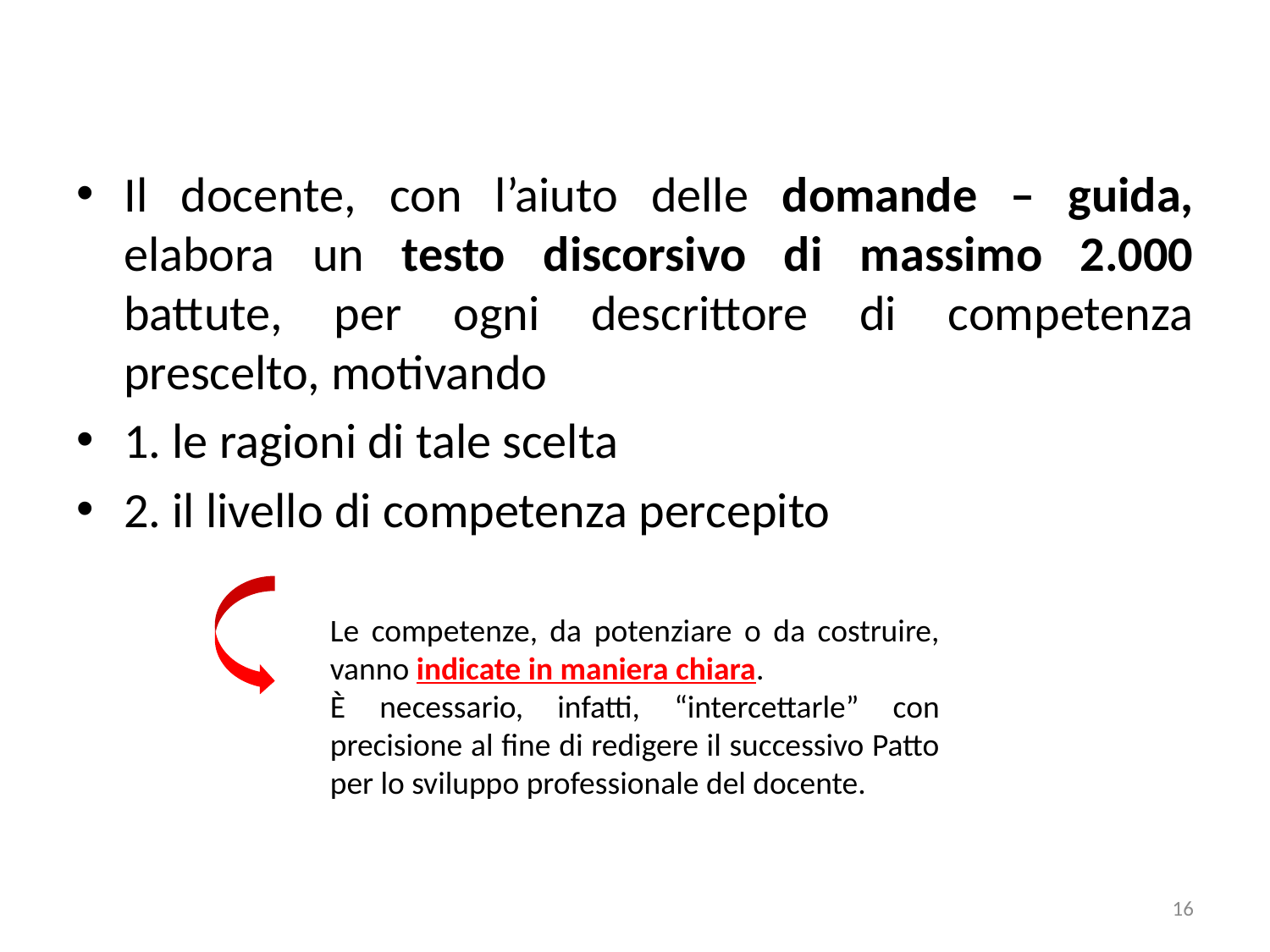

Il docente, con l’aiuto delle domande – guida, elabora un testo discorsivo di massimo 2.000 battute, per ogni descrittore di competenza prescelto, motivando
1. le ragioni di tale scelta
2. il livello di competenza percepito

Le competenze, da potenziare o da costruire, vanno indicate in maniera chiara.
È necessario, infatti, “intercettarle” con precisione al fine di redigere il successivo Patto per lo sviluppo professionale del docente.
16